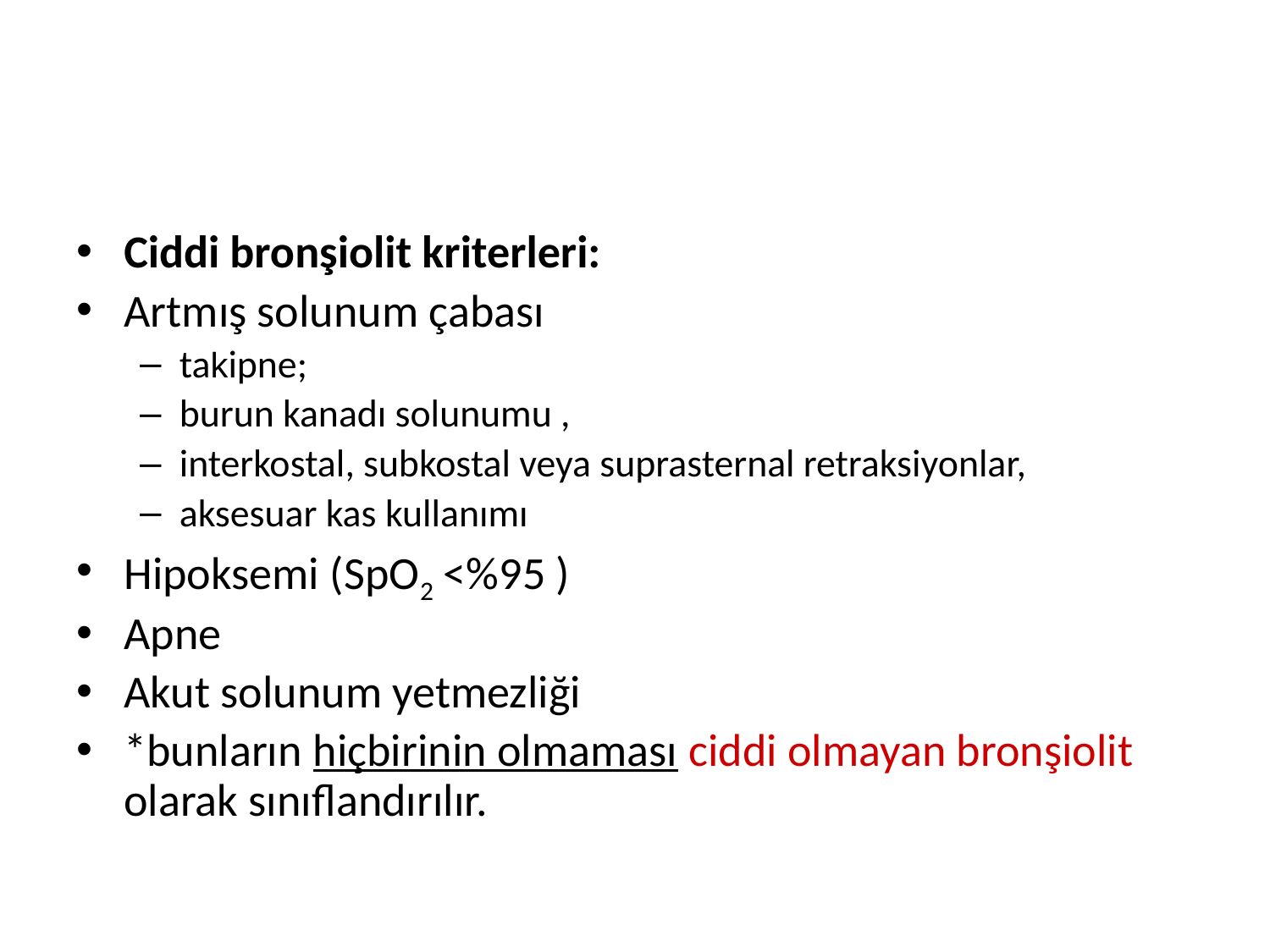

#
Ciddi bronşiolit kriterleri:
Artmış solunum çabası
takipne;
burun kanadı solunumu ,
interkostal, subkostal veya suprasternal retraksiyonlar,
aksesuar kas kullanımı
Hipoksemi (SpO2 <%95 )
Apne
Akut solunum yetmezliği
*bunların hiçbirinin olmaması ciddi olmayan bronşiolit olarak sınıflandırılır.